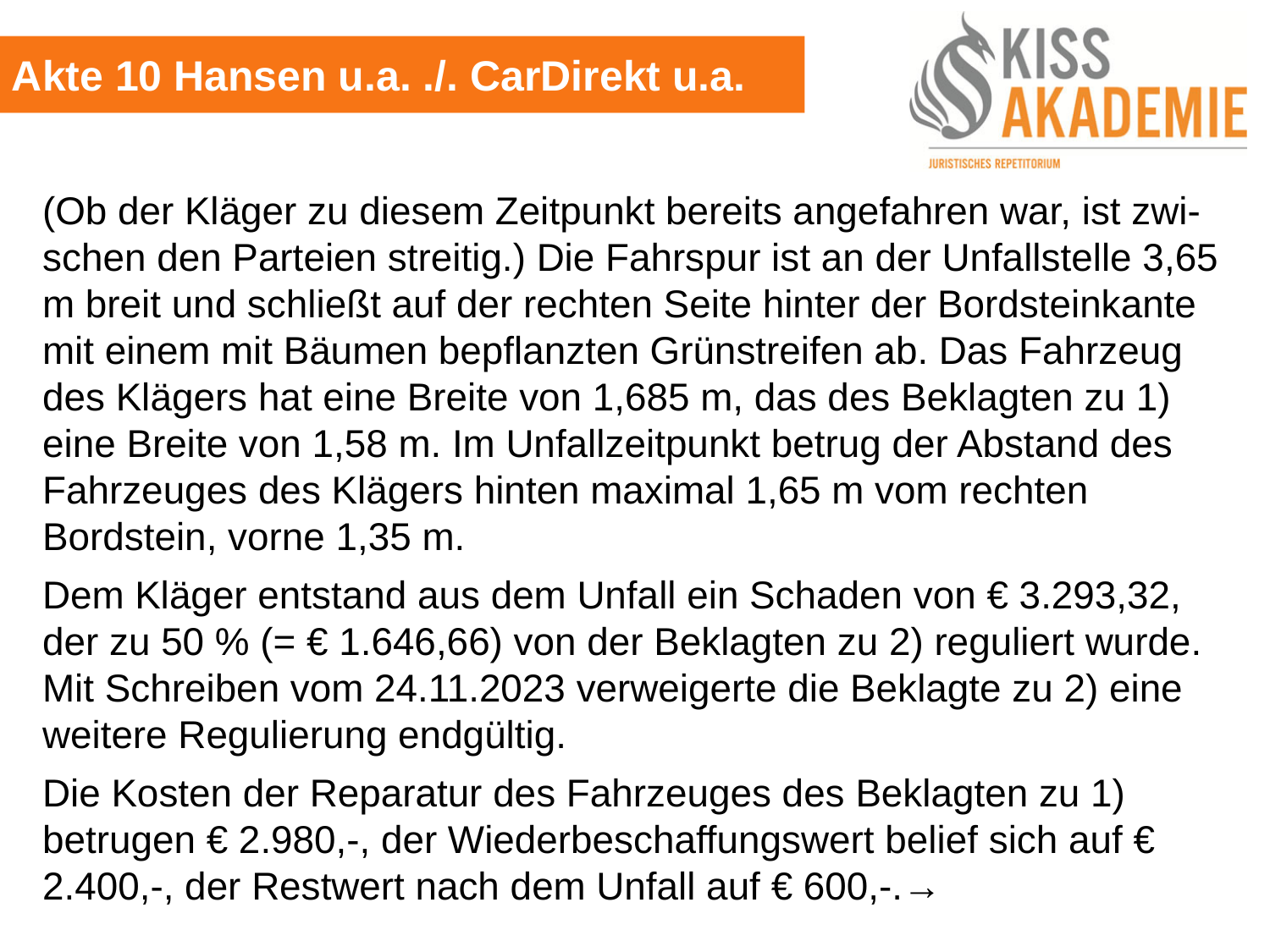

Akte 10 Hansen u.a. ./. CarDirekt u.a.

(Ob der Kläger zu diesem Zeitpunkt bereits angefahren war, ist zwi-schen den Parteien streitig.) Die Fahrspur ist an der Unfallstelle 3,65 m breit und schließt auf der rechten Seite hinter der Bordsteinkante mit einem mit Bäumen bepflanzten Grünstreifen ab. Das Fahrzeug des Klägers hat eine Breite von 1,685 m, das des Beklagten zu 1) eine Breite von 1,58 m. Im Unfallzeitpunkt betrug der Abstand des Fahrzeuges des Klägers hinten maximal 1,65 m vom rechten Bordstein, vorne 1,35 m.
Dem Kläger entstand aus dem Unfall ein Schaden von € 3.293,32, der zu 50 % (= € 1.646,66) von der Beklagten zu 2) reguliert wurde. Mit Schreiben vom 24.11.2023 verweigerte die Beklagte zu 2) eine weitere Regulierung endgültig.
Die Kosten der Reparatur des Fahrzeuges des Beklagten zu 1) betrugen € 2.980,-, der Wiederbeschaffungswert belief sich auf € 2.400,-, der Restwert nach dem Unfall auf € 600,-.→